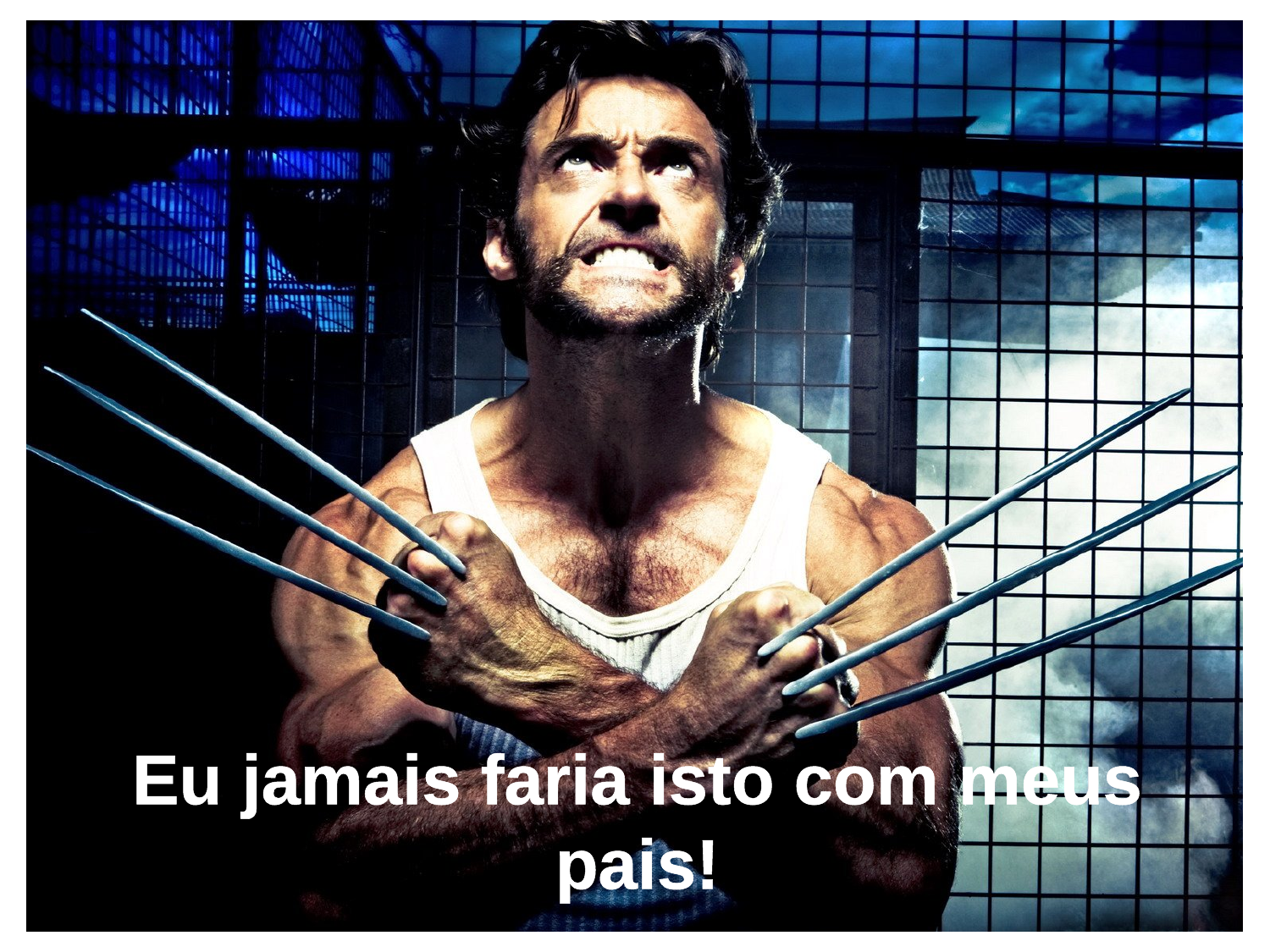

Eu jamais faria isto com meus pais!